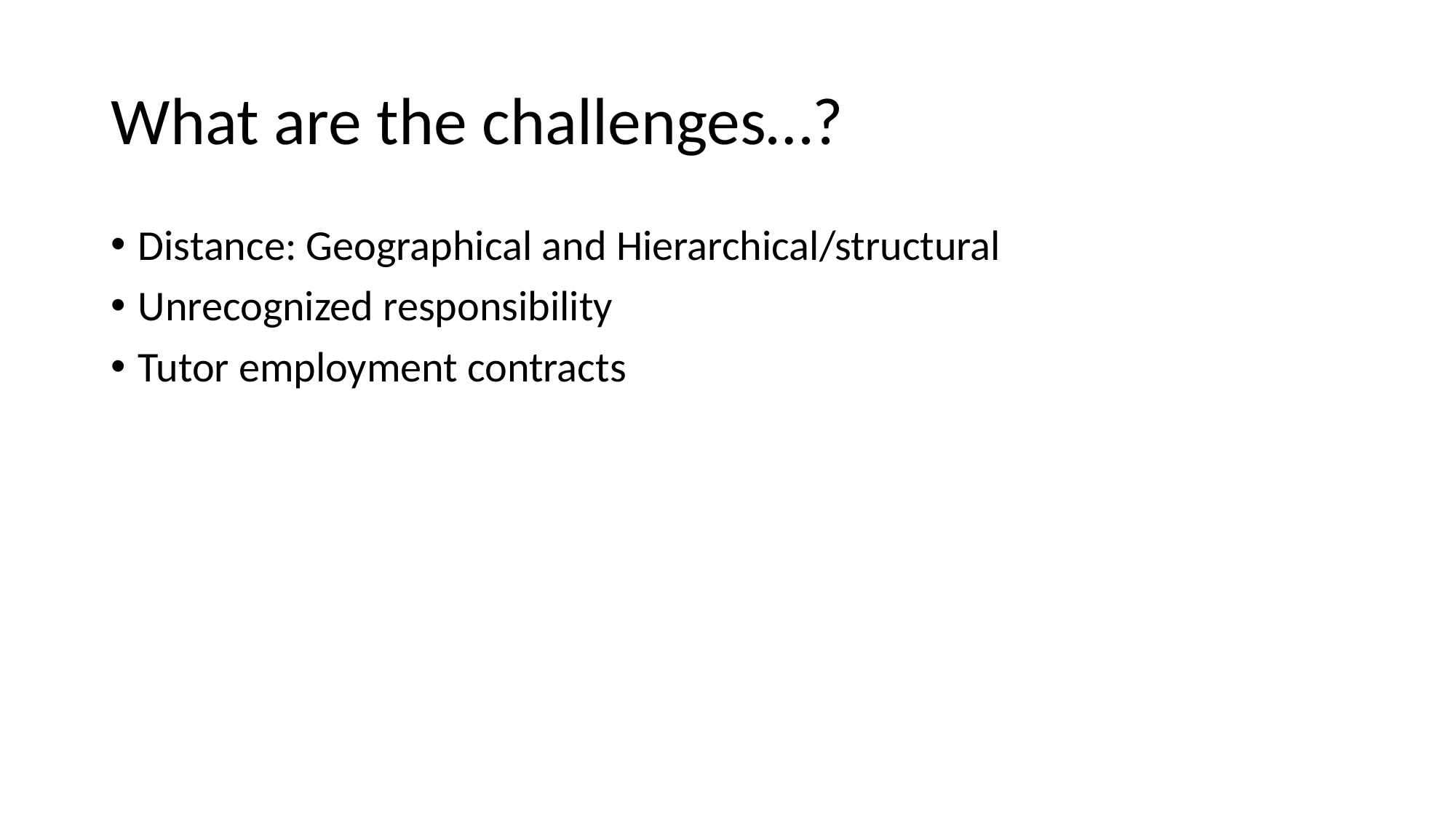

# What are the challenges…?
Distance: Geographical and Hierarchical/structural
Unrecognized responsibility
Tutor employment contracts